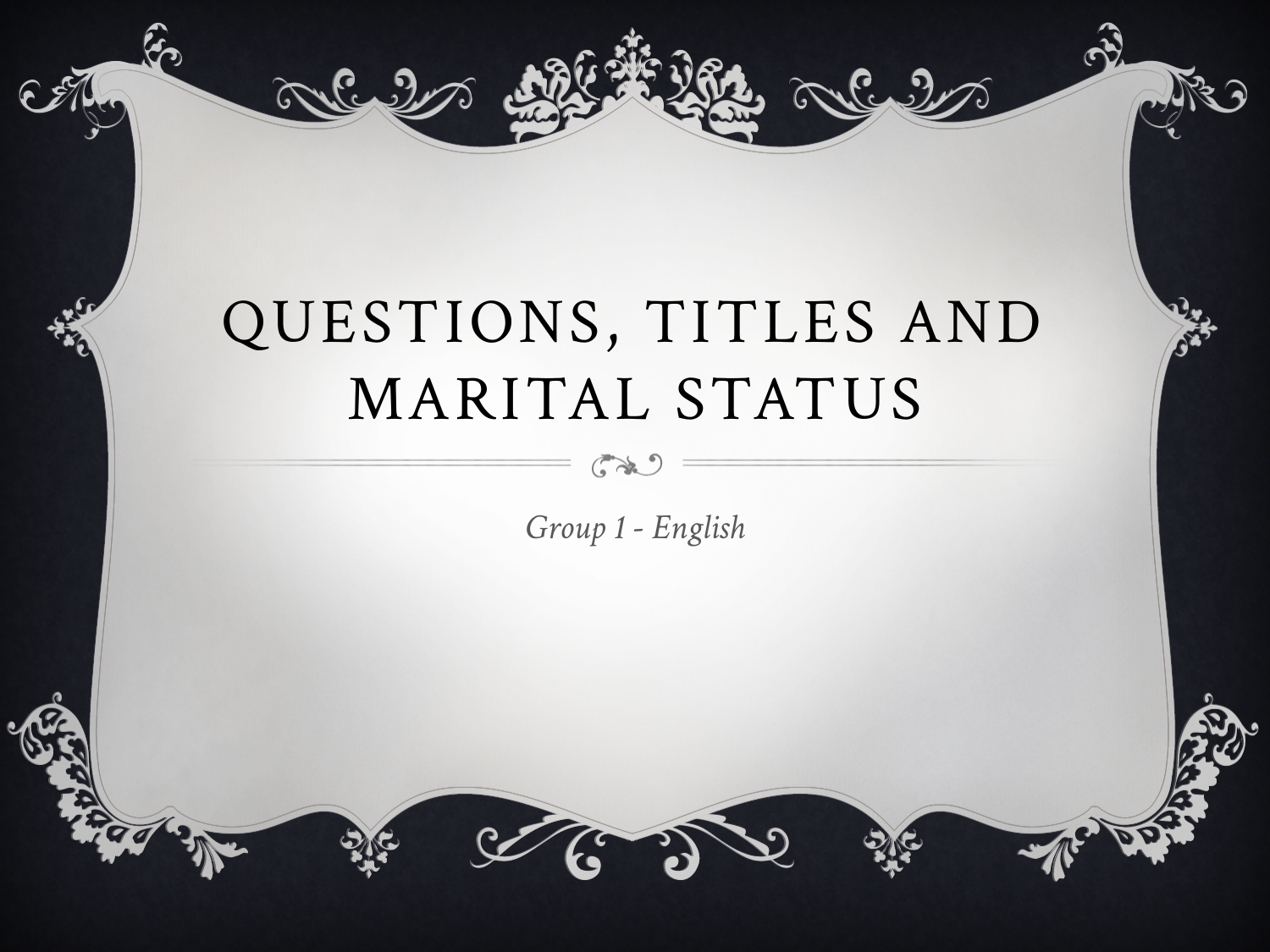

# Questions, titles and Marital status
Group 1 - English